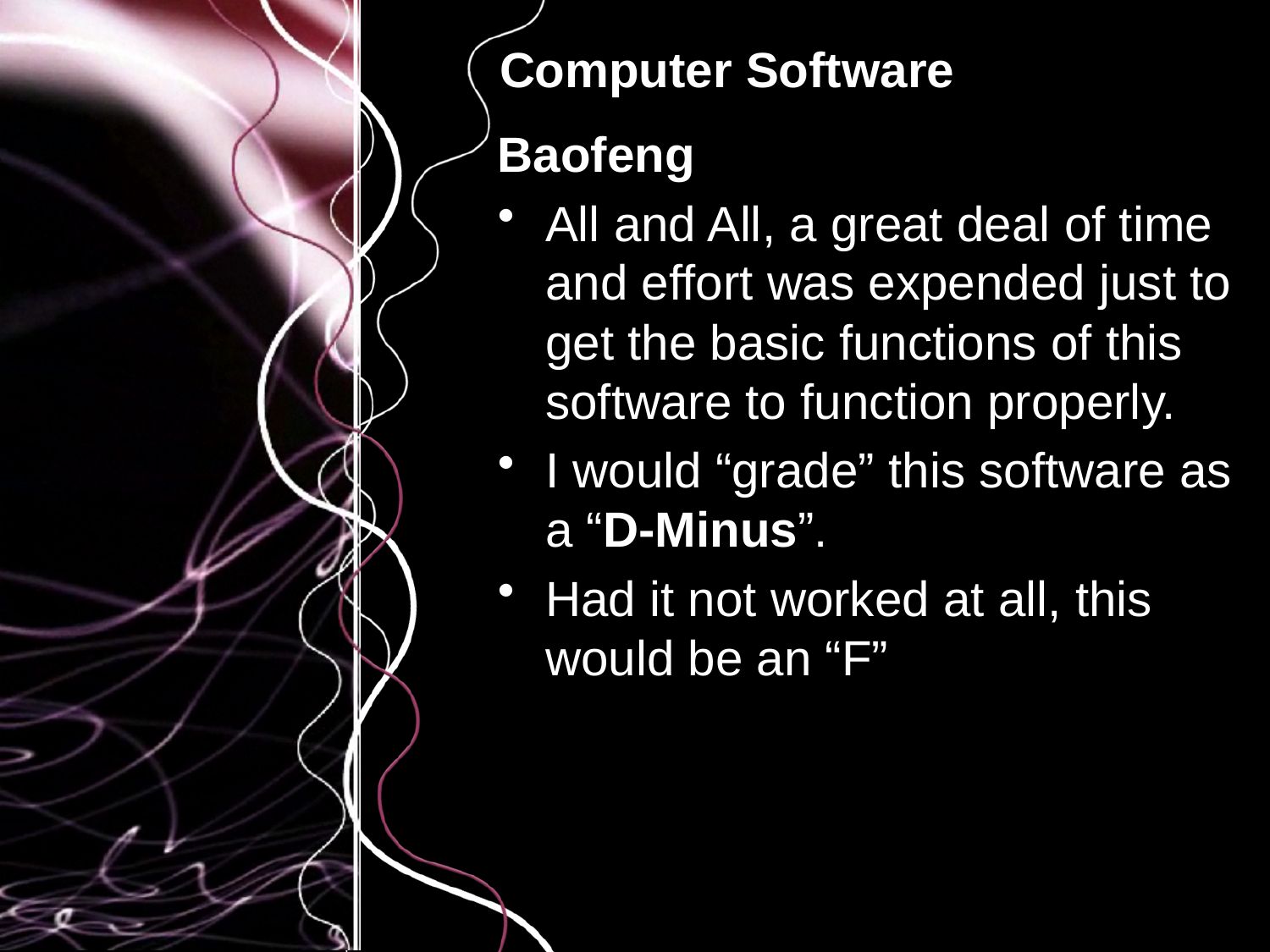

# Computer Software
Baofeng
All and All, a great deal of time and effort was expended just to get the basic functions of this software to function properly.
I would “grade” this software as a “D-Minus”.
Had it not worked at all, this would be an “F”